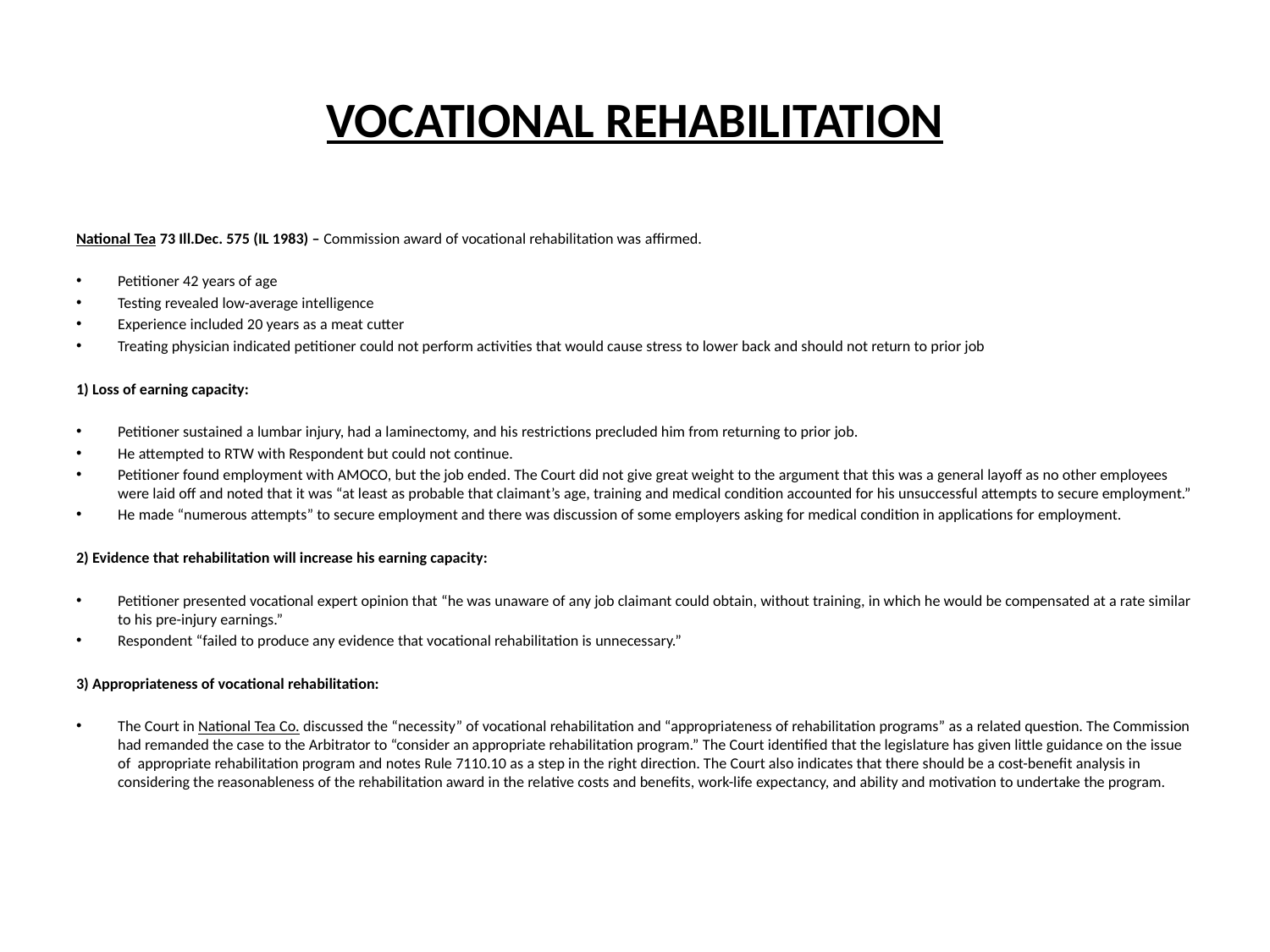

# VOCATIONAL REHABILITATION
National Tea 73 Ill.Dec. 575 (IL 1983) – Commission award of vocational rehabilitation was affirmed.

Petitioner 42 years of age
Testing revealed low-average intelligence
Experience included 20 years as a meat cutter
Treating physician indicated petitioner could not perform activities that would cause stress to lower back and should not return to prior job

1) Loss of earning capacity:

Petitioner sustained a lumbar injury, had a laminectomy, and his restrictions precluded him from returning to prior job.
He attempted to RTW with Respondent but could not continue.
Petitioner found employment with AMOCO, but the job ended. The Court did not give great weight to the argument that this was a general layoff as no other employees were laid off and noted that it was “at least as probable that claimant’s age, training and medical condition accounted for his unsuccessful attempts to secure employment.”
He made “numerous attempts” to secure employment and there was discussion of some employers asking for medical condition in applications for employment.

2) Evidence that rehabilitation will increase his earning capacity:

Petitioner presented vocational expert opinion that “he was unaware of any job claimant could obtain, without training, in which he would be compensated at a rate similar to his pre-injury earnings.”
Respondent “failed to produce any evidence that vocational rehabilitation is unnecessary.”

3) Appropriateness of vocational rehabilitation:

The Court in National Tea Co. discussed the “necessity” of vocational rehabilitation and “appropriateness of rehabilitation programs” as a related question. The Commission had remanded the case to the Arbitrator to “consider an appropriate rehabilitation program.” The Court identified that the legislature has given little guidance on the issue of  appropriate rehabilitation program and notes Rule 7110.10 as a step in the right direction. The Court also indicates that there should be a cost-benefit analysis in considering the reasonableness of the rehabilitation award in the relative costs and benefits, work-life expectancy, and ability and motivation to undertake the program.